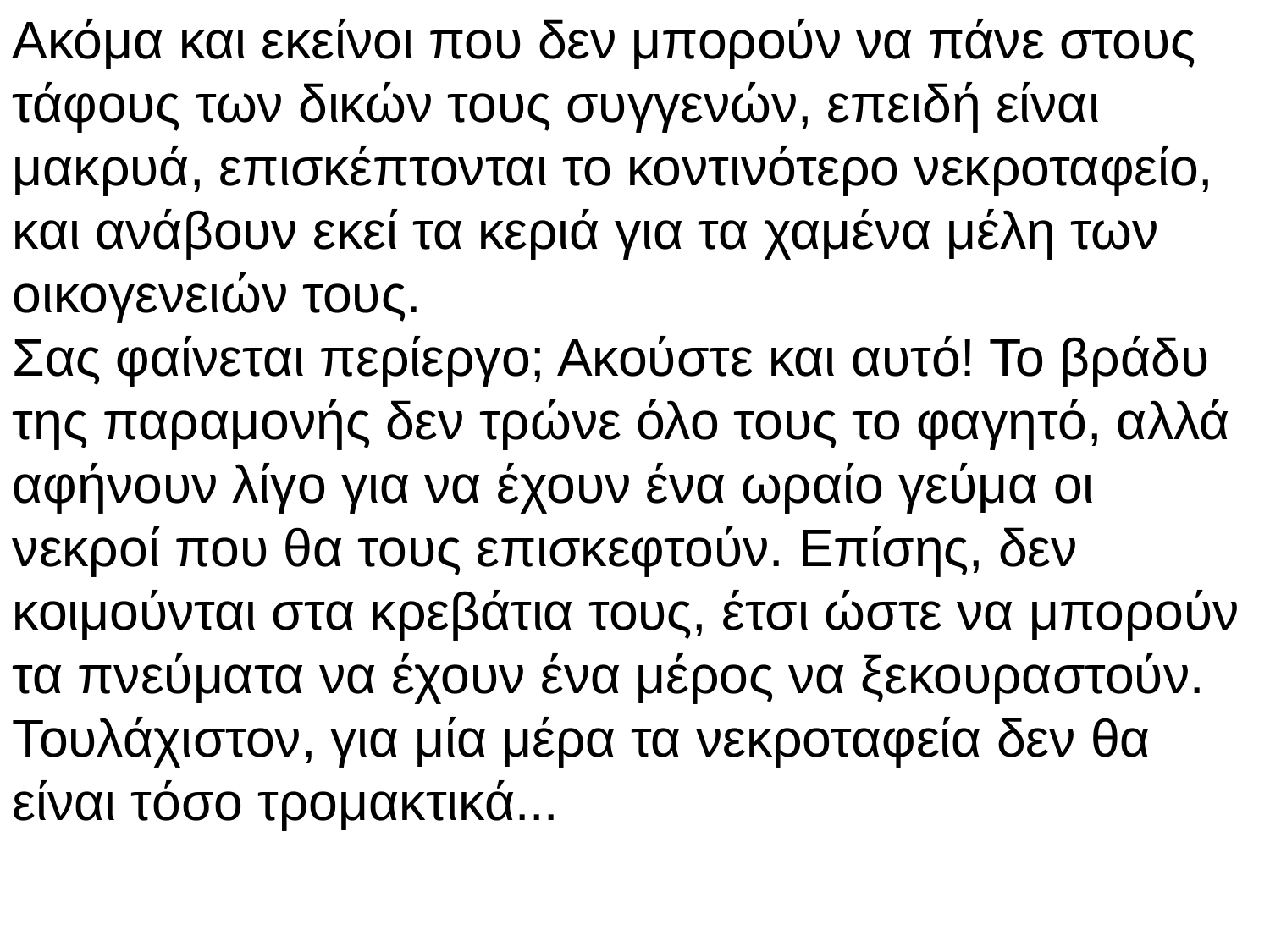

Ακόμα και εκείνοι που δεν μπορούν να πάνε στους τάφους των δικών τους συγγενών, επειδή είναι μακρυά, επισκέπτονται το κοντινότερο νεκροταφείο, και ανάβουν εκεί τα κεριά για τα χαμένα μέλη των οικογενειών τους.
Σας φαίνεται περίεργο; Ακούστε και αυτό! Το βράδυ της παραμονής δεν τρώνε όλο τους το φαγητό, αλλά αφήνουν λίγο για να έχουν ένα ωραίο γεύμα οι νεκροί που θα τους επισκεφτούν. Επίσης, δεν κοιμούνται στα κρεβάτια τους, έτσι ώστε να μπορούν τα πνεύματα να έχουν ένα μέρος να ξεκουραστούν. Τουλάχιστον, για μία μέρα τα νεκροταφεία δεν θα είναι τόσο τρομακτικά...